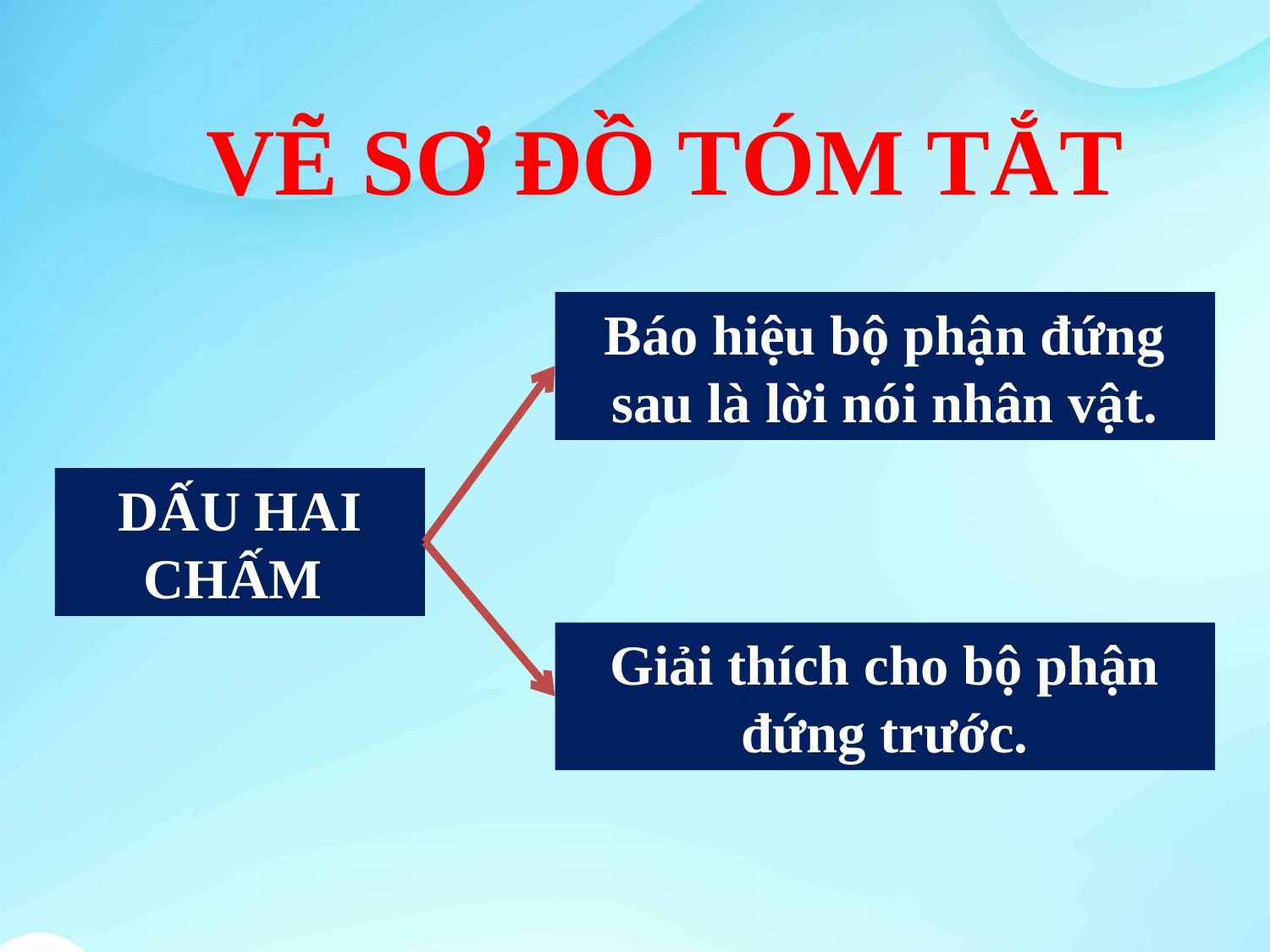

# VẼ SƠ ĐỒ TÓM TẮT
Báo hiệu bộ phận đứng sau là lời nói nhân vật.
DẤU HAI CHẤM
Giải thích cho bộ phận đứng trước.